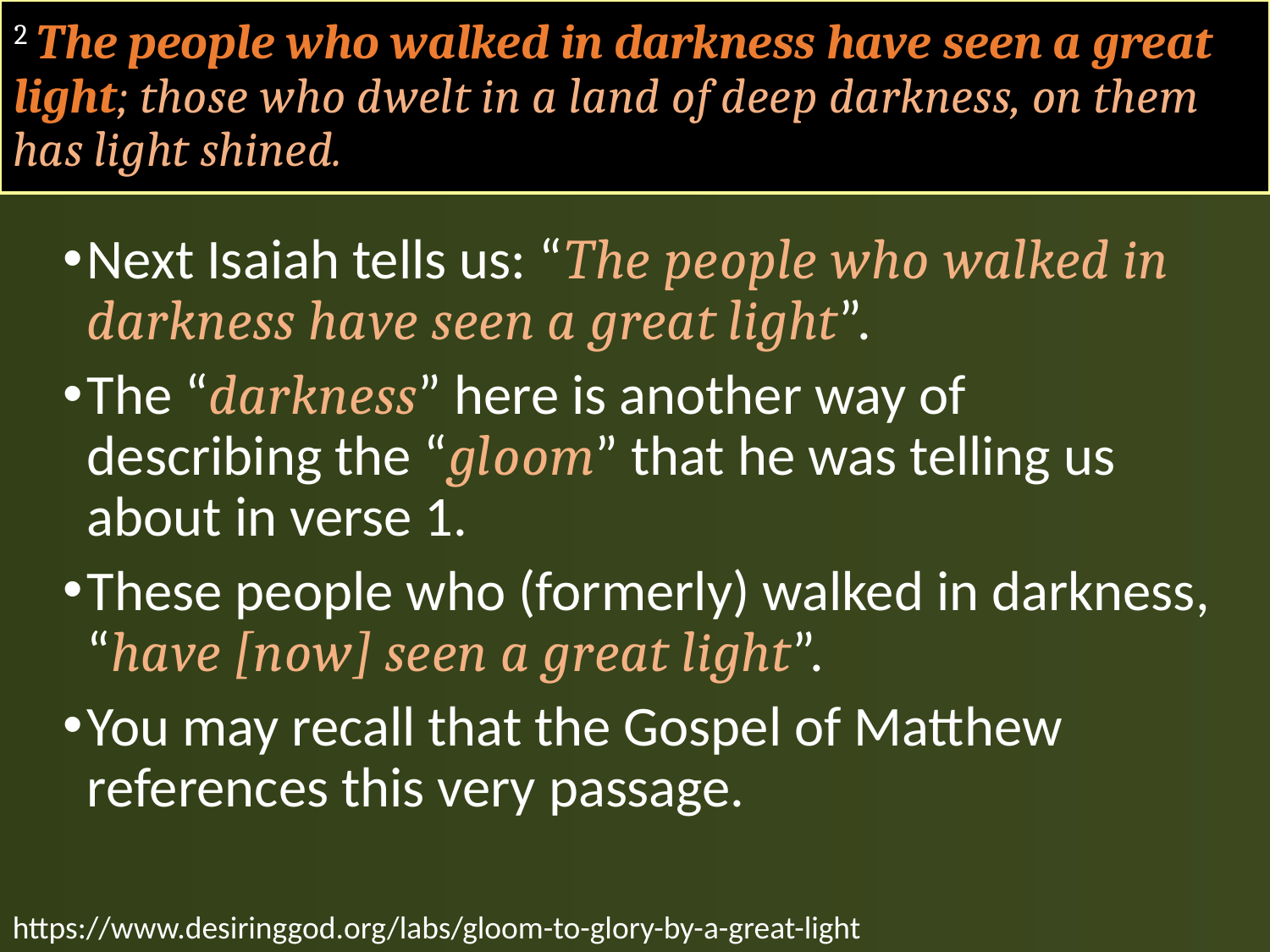

# 2 The people who walked in darkness have seen a great light; those who dwelt in a land of deep darkness, on them has light shined.
Next Isaiah tells us: “The people who walked in darkness have seen a great light”.
The “darkness” here is another way of describing the “gloom” that he was telling us about in verse 1.
These people who (formerly) walked in darkness, “have [now] seen a great light”.
You may recall that the Gospel of Matthew references this very passage.
https://www.desiringgod.org/labs/gloom-to-glory-by-a-great-light